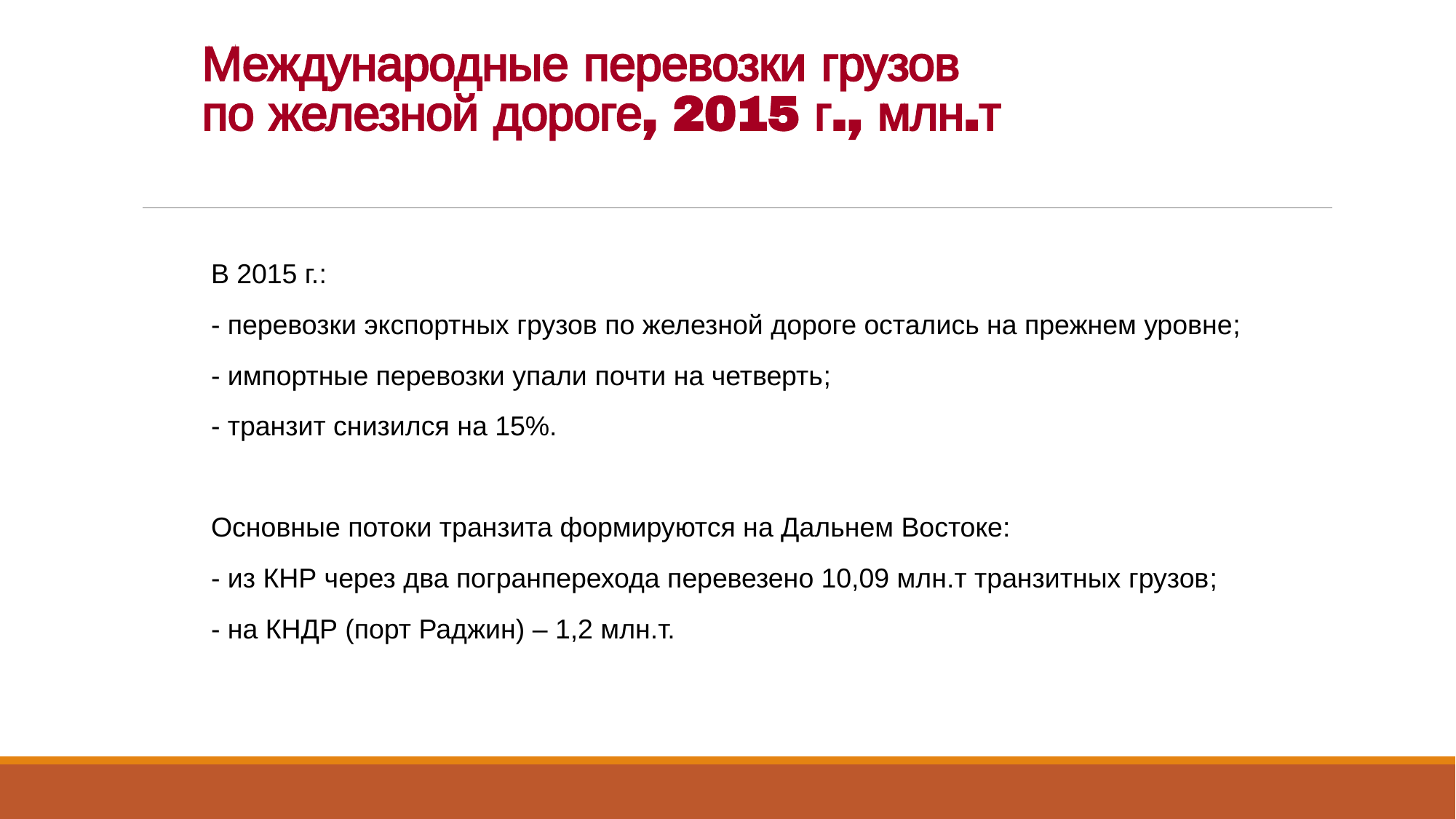

# Международные перевозки грузов по железной дороге, 2015 г., млн.т
В 2015 г.:
- перевозки экспортных грузов по железной дороге остались на прежнем уровне;
- импортные перевозки упали почти на четверть;
- транзит снизился на 15%.

Основные потоки транзита формируются на Дальнем Востоке:
- из КНР через два погранперехода перевезено 10,09 млн.т транзитных грузов;
- на КНДР (порт Раджин) – 1,2 млн.т.